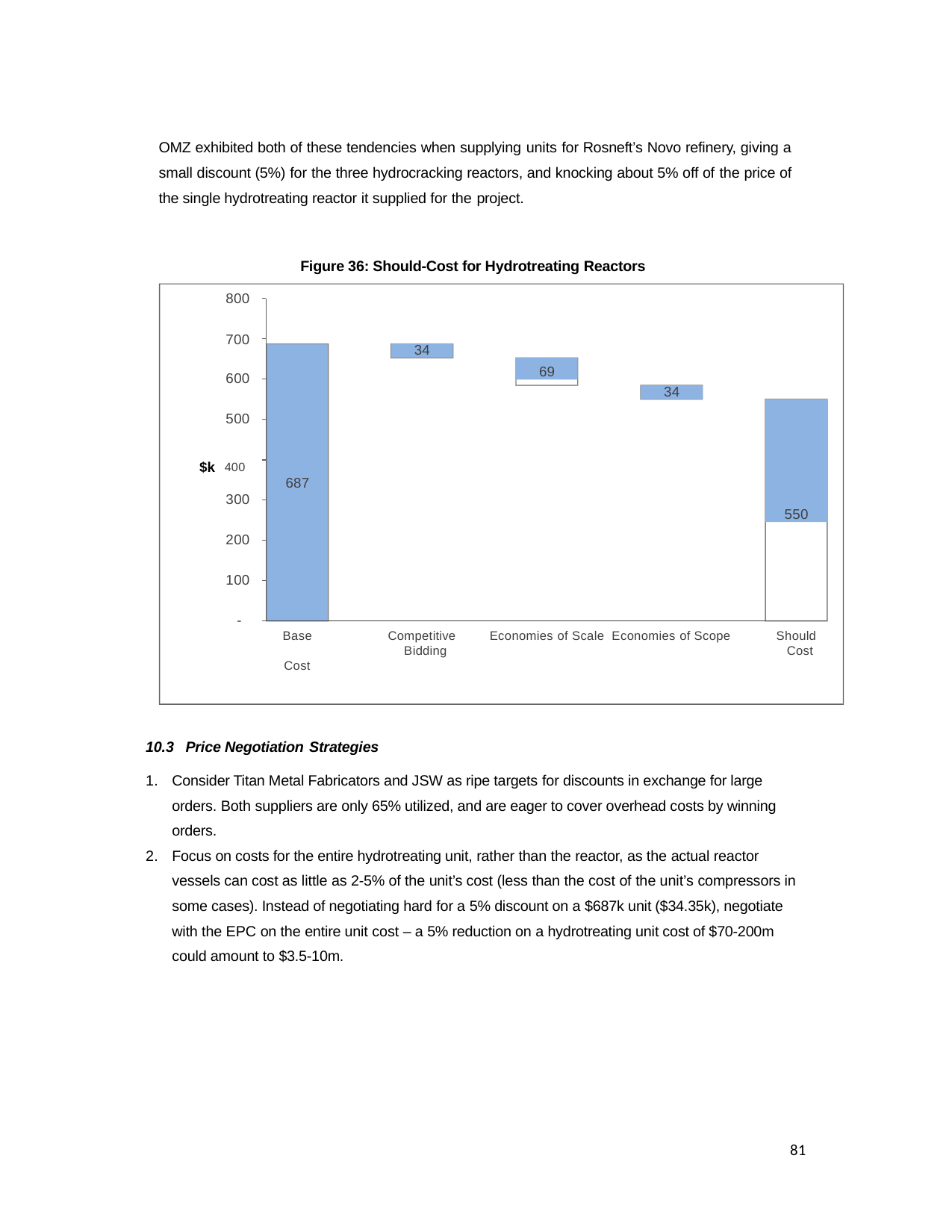

OMZ exhibited both of these tendencies when supplying units for Rosneft’s Novo refinery, giving a  small discount (5%) for the three hydrocracking reactors, and knocking about 5% off of the price of  the single hydrotreating reactor it supplied for the project.
Figure 36: Should-Cost for Hydrotreating Reactors

800

700

34

69
600

34

550
500

$k  400

687
300

200

100

-

Base  Cost
Competitive  Bidding
Economies of Scale  Economies of Scope
Should  Cost
10.3   Price Negotiation Strategies
Consider Titan Metal Fabricators and JSW as ripe targets for discounts in exchange for large  orders. Both suppliers are only 65% utilized, and are eager to cover overhead costs by winning  orders.
Focus on costs for the entire hydrotreating unit, rather than the reactor, as the actual reactor  vessels can cost as little as 2-5% of the unit’s cost (less than the cost of the unit’s compressors in  some cases). Instead of negotiating hard for a 5% discount on a $687k unit ($34.35k), negotiate  with the EPC on the entire unit cost – a 5% reduction on a hydrotreating unit cost of $70-200m  could amount to $3.5-10m.
81